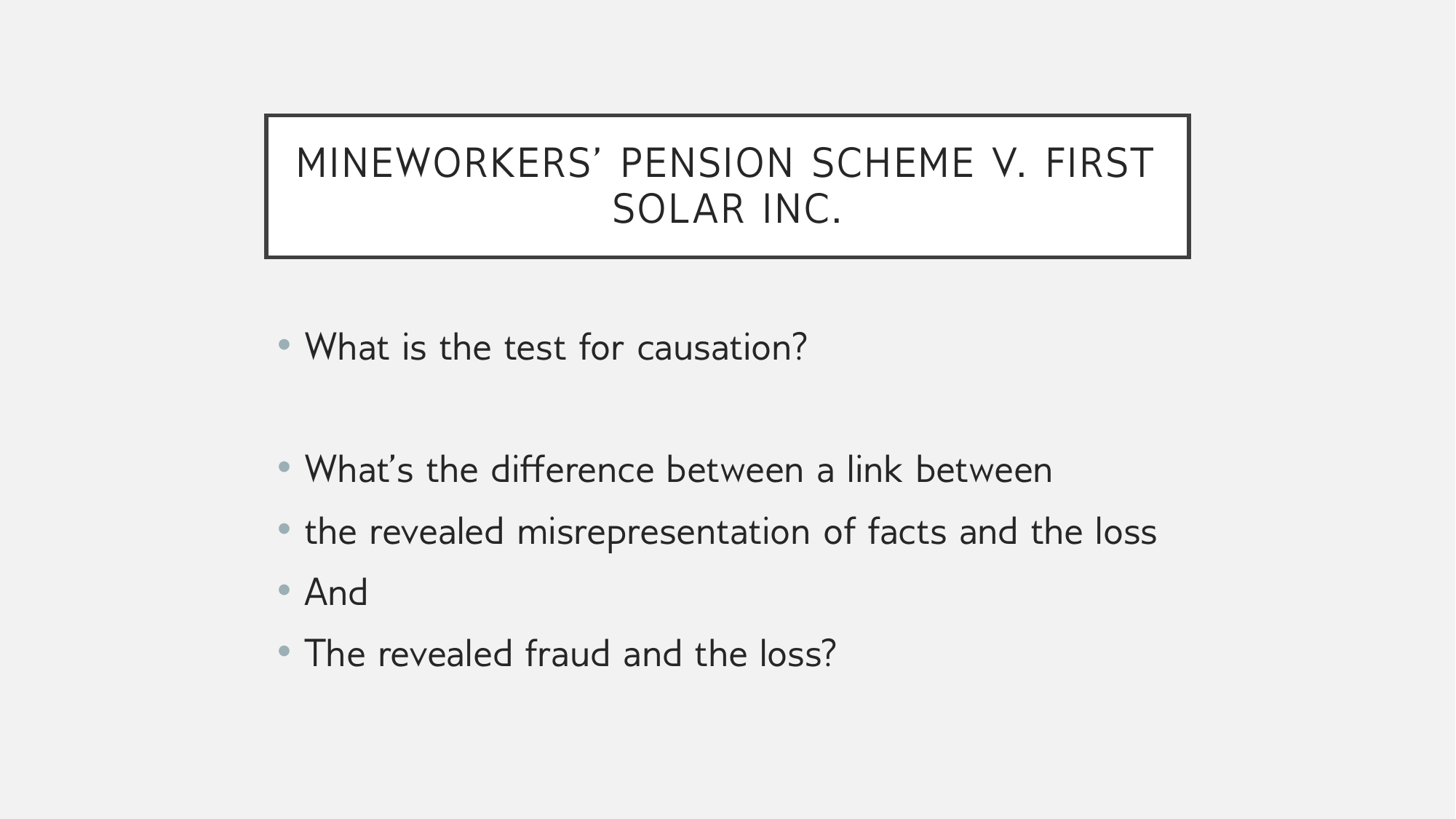

# Mineworkers’ Pension Scheme v. First Solar Inc.
What is the test for causation?

What’s the difference between a link between
the revealed misrepresentation of facts and the loss
And
The revealed fraud and the loss?